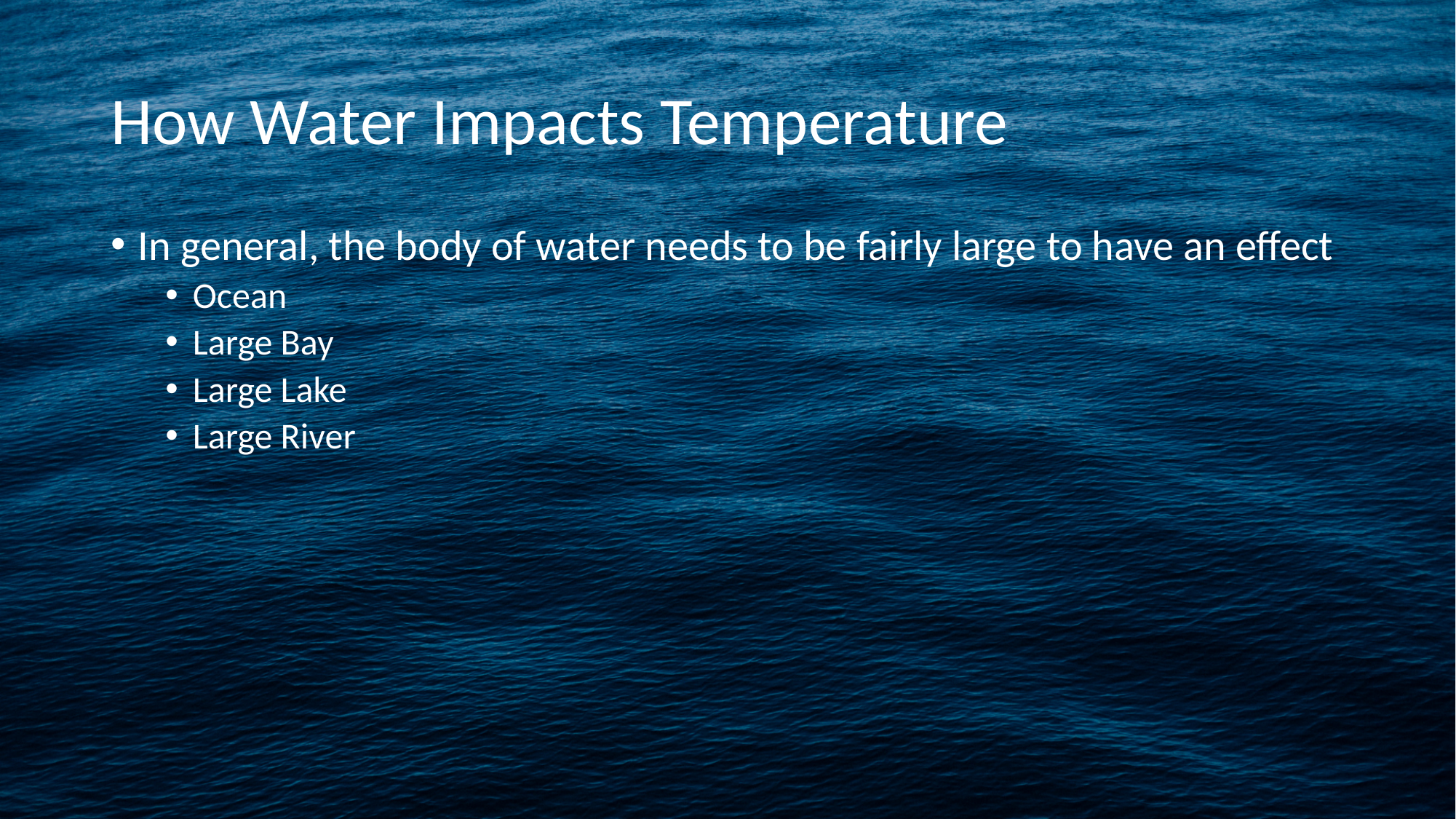

# How Water Impacts Temperature
In general, the body of water needs to be fairly large to have an effect
Ocean
Large Bay
Large Lake
Large River